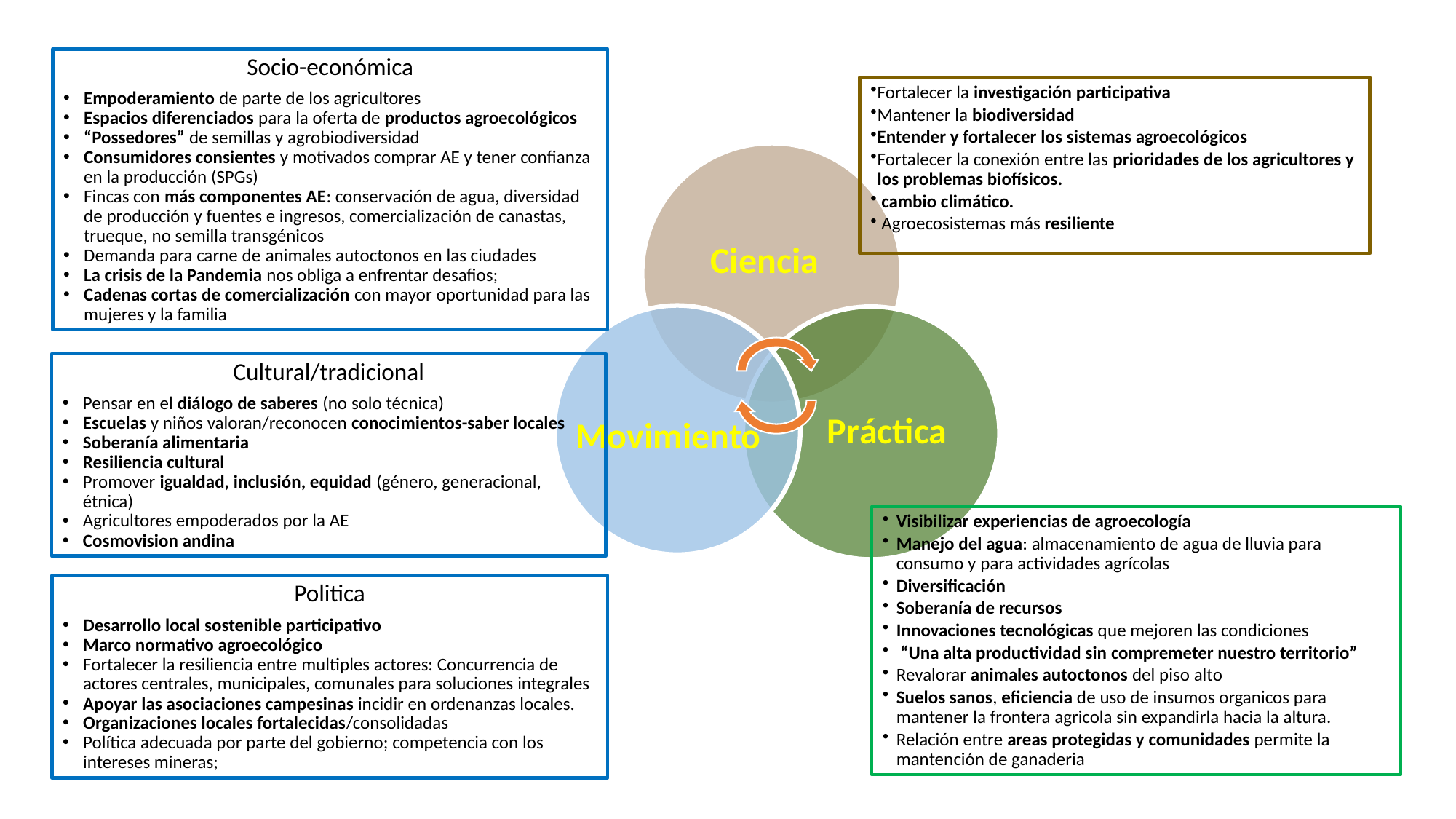

Socio-económica
Empoderamiento de parte de los agricultores
Espacios diferenciados para la oferta de productos agroecológicos
“Possedores” de semillas y agrobiodiversidad
Consumidores consientes y motivados comprar AE y tener confianza en la producción (SPGs)
Fincas con más componentes AE: conservación de agua, diversidad de producción y fuentes e ingresos, comercialización de canastas, trueque, no semilla transgénicos
Demanda para carne de animales autoctonos en las ciudades
La crisis de la Pandemia nos obliga a enfrentar desafios;
Cadenas cortas de comercialización con mayor oportunidad para las mujeres y la familia
Fortalecer la investigación participativa
Mantener la biodiversidad
Entender y fortalecer los sistemas agroecológicos
Fortalecer la conexión entre las prioridades de los agricultores y los problemas biofísicos.
 cambio climático.
 Agroecosistemas más resiliente

Ciencia

Movimiento

Práctica

Cultural/tradicional
Pensar en el diálogo de saberes (no solo técnica)
Escuelas y niños valoran/reconocen conocimientos-saber locales
Soberanía alimentaria
Resiliencia cultural
Promover igualdad, inclusión, equidad (género, generacional, étnica)
Agricultores empoderados por la AE
Cosmovision andina
Visibilizar experiencias de agroecología
Manejo del agua: almacenamiento de agua de lluvia para consumo y para actividades agrícolas
Diversificación
Soberanía de recursos
Innovaciones tecnológicas que mejoren las condiciones
 “Una alta productividad sin compremeter nuestro territorio”
Revalorar animales autoctonos del piso alto
Suelos sanos, eficiencia de uso de insumos organicos para mantener la frontera agricola sin expandirla hacia la altura.
Relación entre areas protegidas y comunidades permite la mantención de ganaderia
Politica
Desarrollo local sostenible participativo
Marco normativo agroecológico
Fortalecer la resiliencia entre multiples actores: Concurrencia de actores centrales, municipales, comunales para soluciones integrales
Apoyar las asociaciones campesinas incidir en ordenanzas locales.
Organizaciones locales fortalecidas/consolidadas
Política adecuada por parte del gobierno; competencia con los intereses mineras;